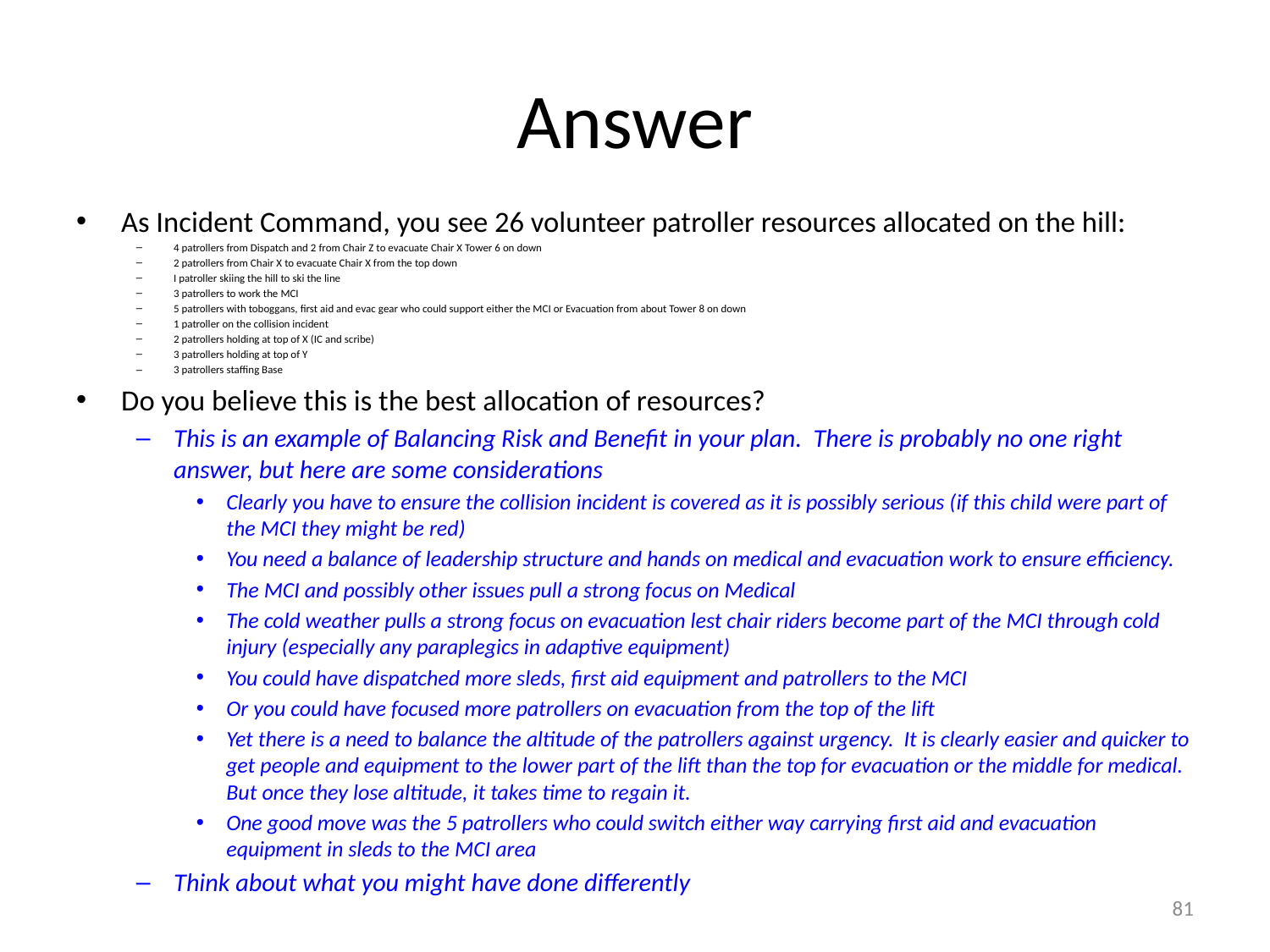

# Answer
As Incident Command, you see 26 volunteer patroller resources allocated on the hill:
4 patrollers from Dispatch and 2 from Chair Z to evacuate Chair X Tower 6 on down
2 patrollers from Chair X to evacuate Chair X from the top down
I patroller skiing the hill to ski the line
3 patrollers to work the MCI
5 patrollers with toboggans, first aid and evac gear who could support either the MCI or Evacuation from about Tower 8 on down
1 patroller on the collision incident
2 patrollers holding at top of X (IC and scribe)
3 patrollers holding at top of Y
3 patrollers staffing Base
Do you believe this is the best allocation of resources?
This is an example of Balancing Risk and Benefit in your plan.  There is probably no one right answer, but here are some considerations
Clearly you have to ensure the collision incident is covered as it is possibly serious (if this child were part of the MCI they might be red)
You need a balance of leadership structure and hands on medical and evacuation work to ensure efficiency.
The MCI and possibly other issues pull a strong focus on Medical
The cold weather pulls a strong focus on evacuation lest chair riders become part of the MCI through cold injury (especially any paraplegics in adaptive equipment)
You could have dispatched more sleds, first aid equipment and patrollers to the MCI
Or you could have focused more patrollers on evacuation from the top of the lift
Yet there is a need to balance the altitude of the patrollers against urgency.  It is clearly easier and quicker to get people and equipment to the lower part of the lift than the top for evacuation or the middle for medical.  But once they lose altitude, it takes time to regain it.
One good move was the 5 patrollers who could switch either way carrying first aid and evacuation equipment in sleds to the MCI area
Think about what you might have done differently
81